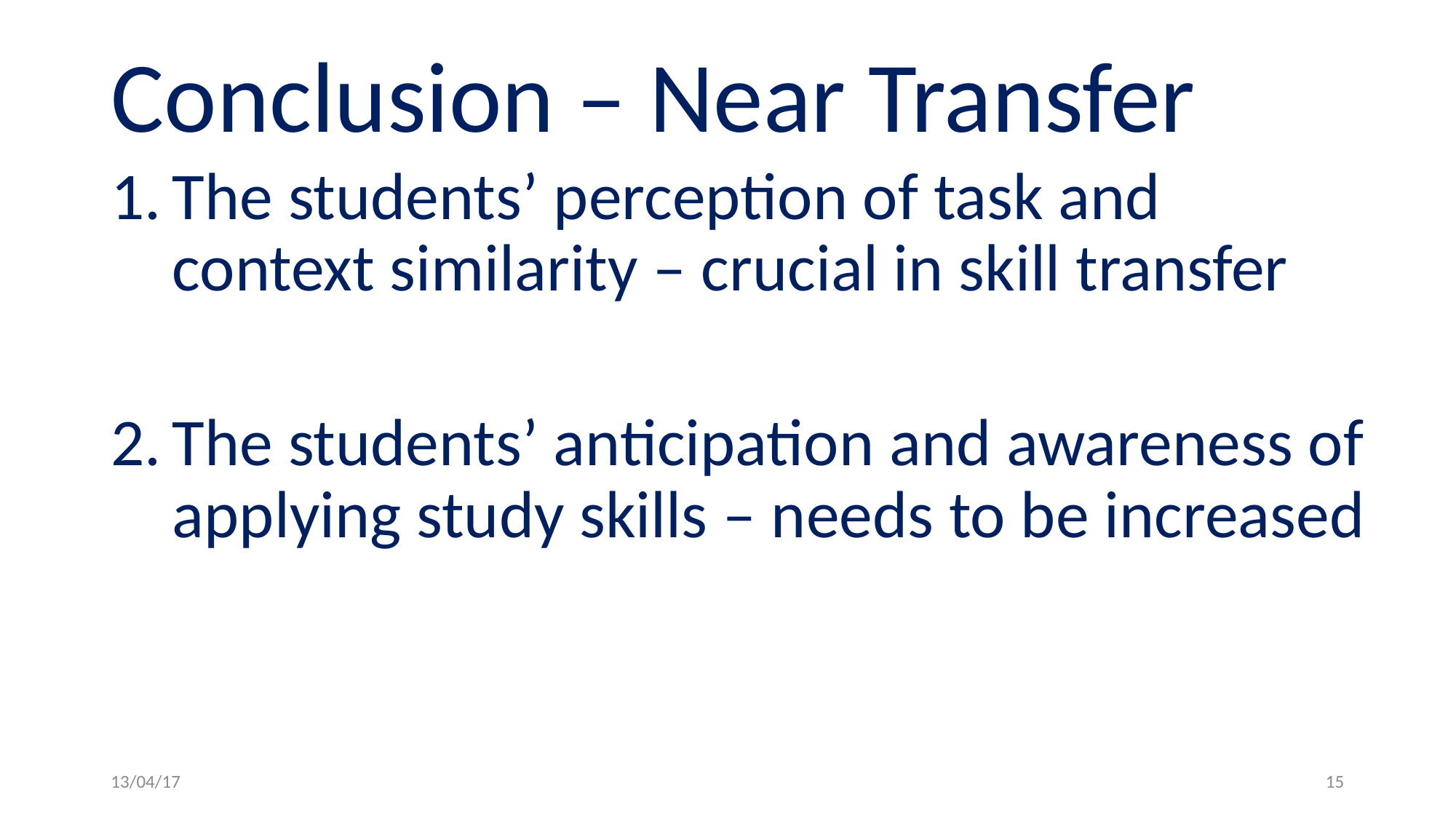

# Conclusion – Near Transfer
The students’ perception of task and context similarity – crucial in skill transfer

The students’ anticipation and awareness of applying study skills – needs to be increased

13/04/17
15